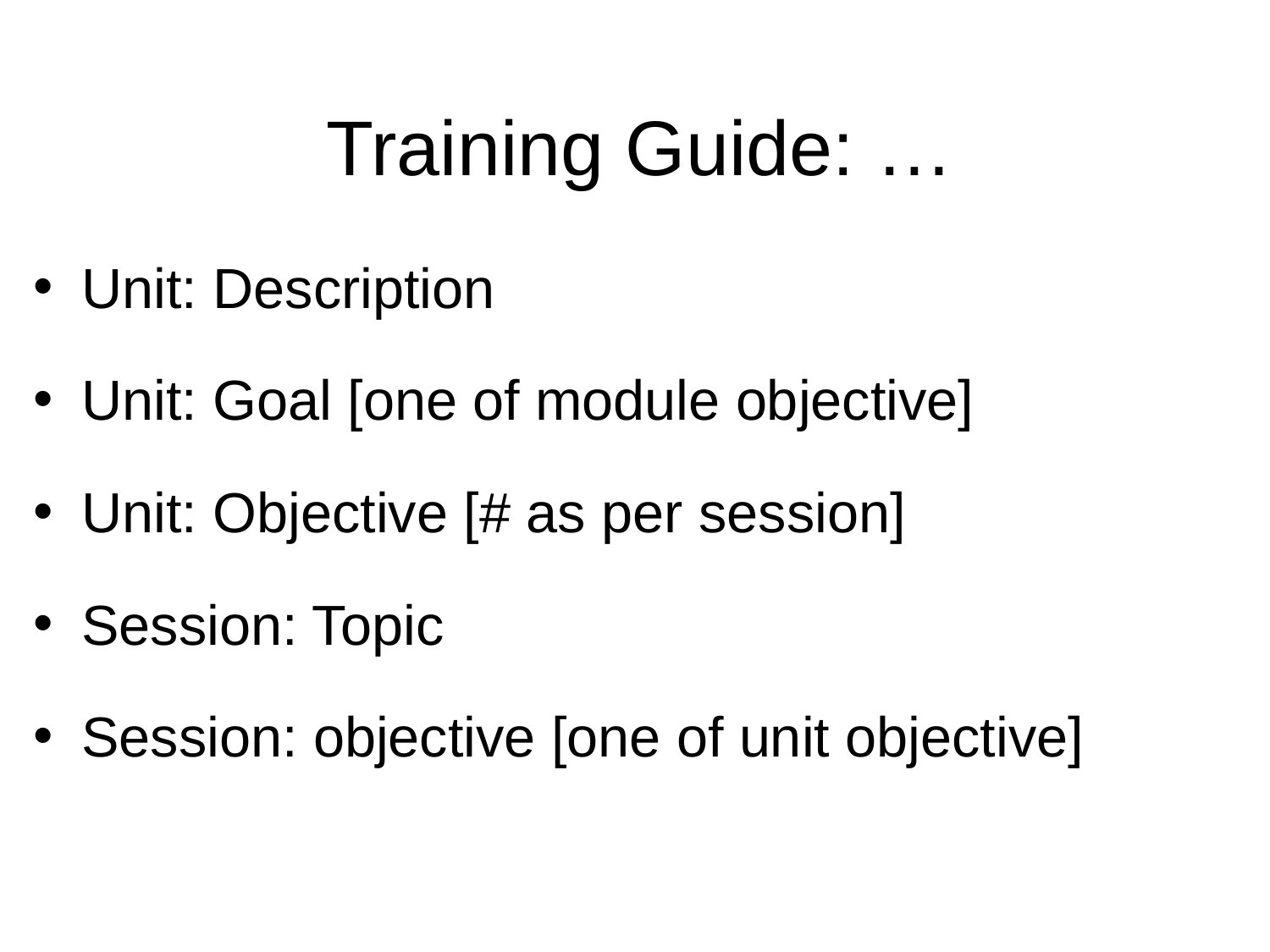

# Training Guide: …
Unit: Description
Unit: Goal [one of module objective]
Unit: Objective [# as per session]
Session: Topic
Session: objective [one of unit objective]